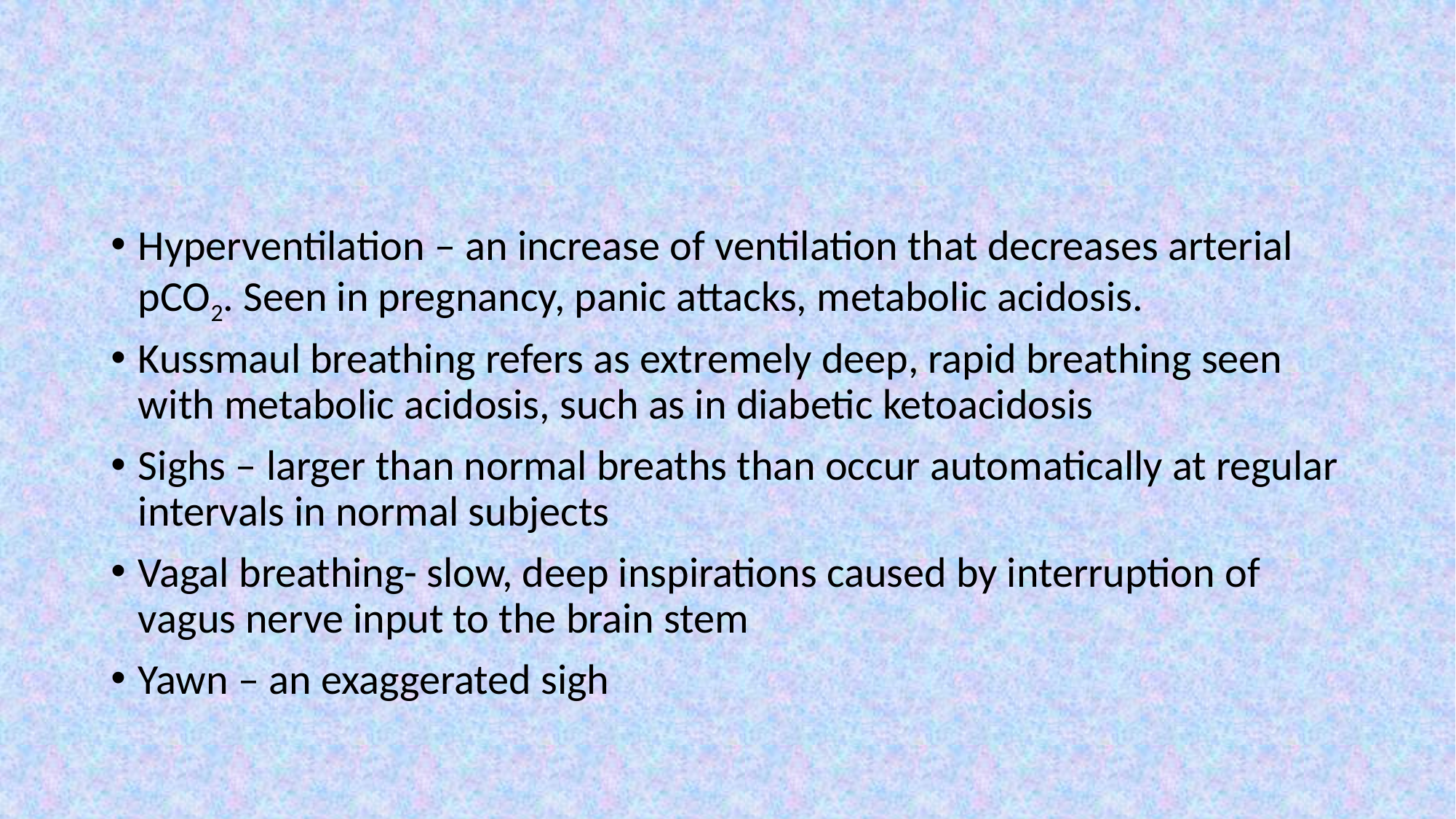

Hyperventilation – an increase of ventilation that decreases arterial pCO2. Seen in pregnancy, panic attacks, metabolic acidosis.
Kussmaul breathing refers as extremely deep, rapid breathing seen with metabolic acidosis, such as in diabetic ketoacidosis
Sighs – larger than normal breaths than occur automatically at regular intervals in normal subjects
Vagal breathing- slow, deep inspirations caused by interruption of vagus nerve input to the brain stem
Yawn – an exaggerated sigh